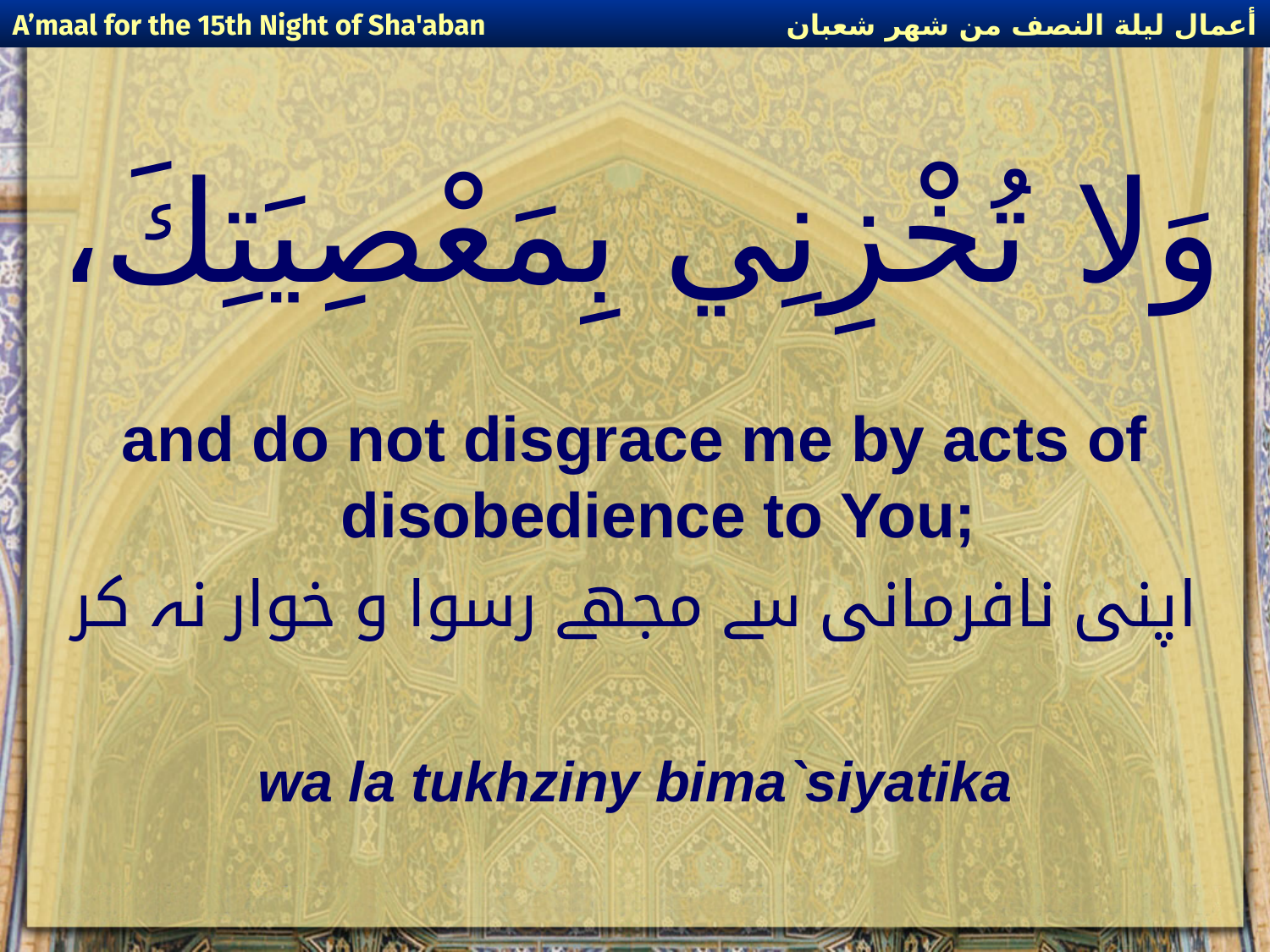

أعمال ليلة النصف من شهر شعبان
A’maal for the 15th Night of Sha'aban
# وَلا تُخْزِنِي بِمَعْصِيَتِكَ،
and do not disgrace me by acts of disobedience to You;
اپنی نافرمانی سے مجھے رسوا و خوار نہ کر
wa la tukhziny bima`siyatika